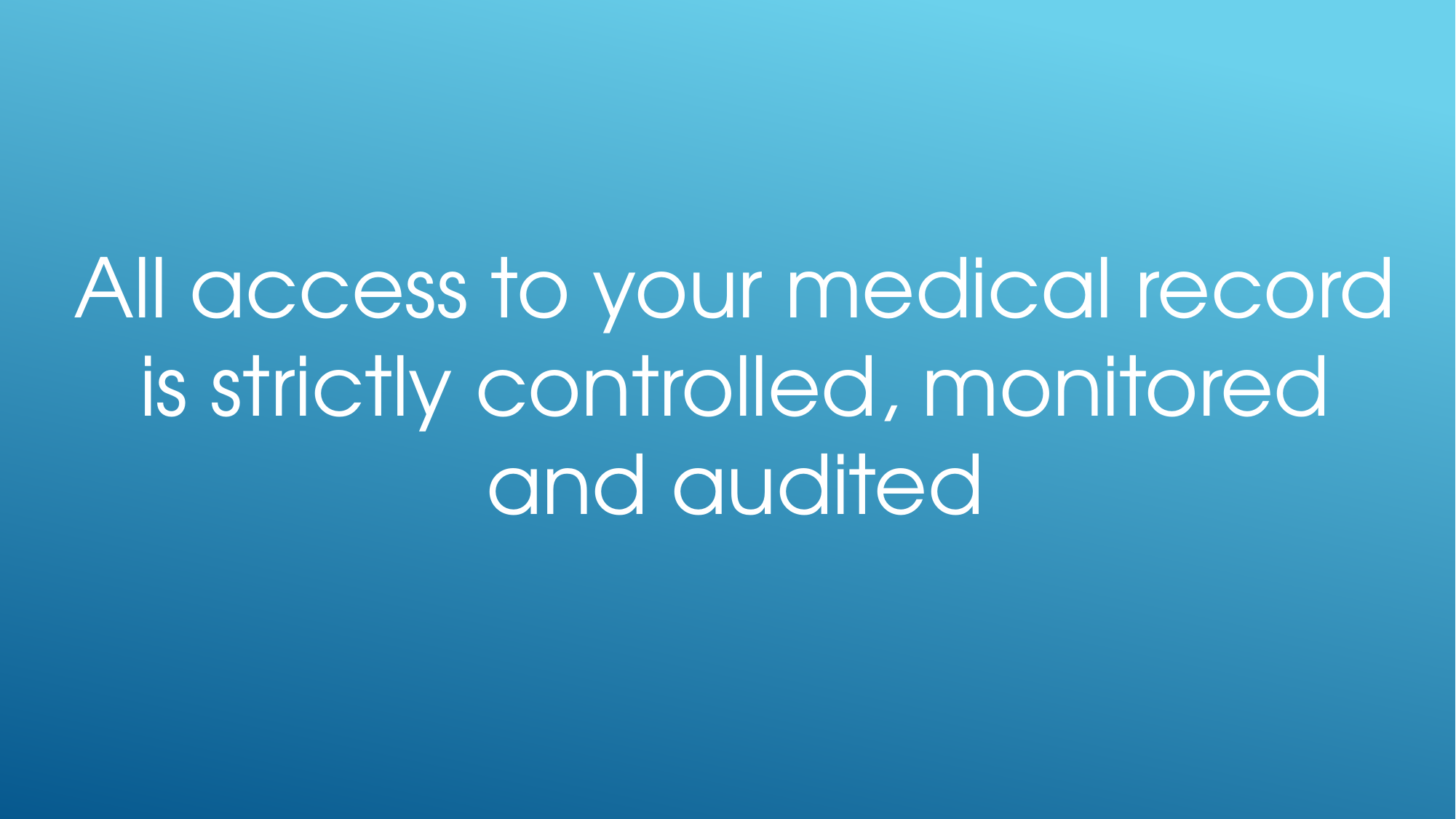

All access to your medical record is strictly controlled, monitored and audited
# Slide 11